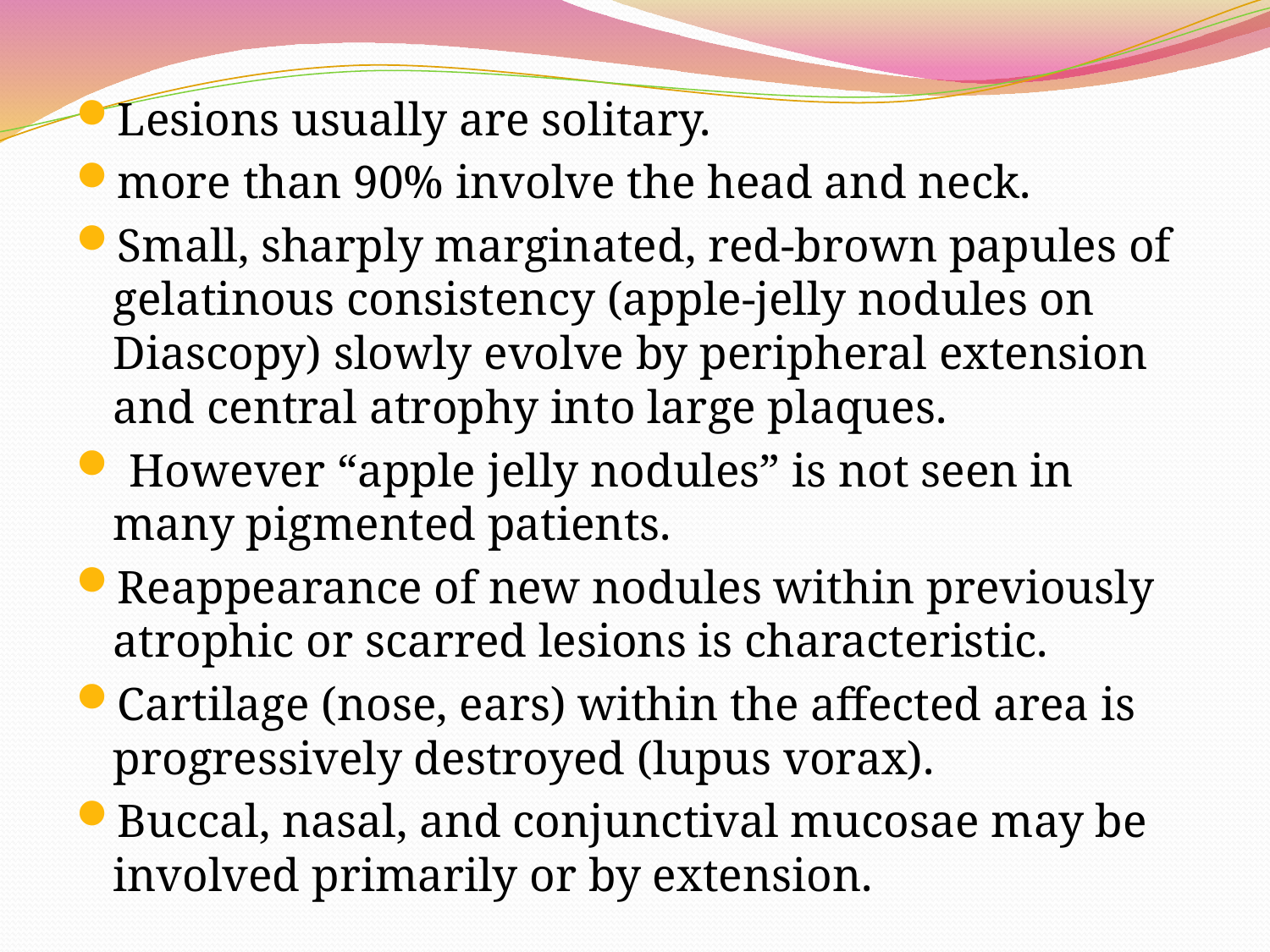

Lesions usually are solitary.
more than 90% involve the head and neck.
Small, sharply marginated, red-brown papules of gelatinous consistency (apple-jelly nodules on Diascopy) slowly evolve by peripheral extension and central atrophy into large plaques.
 However “apple jelly nodules” is not seen in many pigmented patients.
Reappearance of new nodules within previously atrophic or scarred lesions is characteristic.
Cartilage (nose, ears) within the affected area is progressively destroyed (lupus vorax).
Buccal, nasal, and conjunctival mucosae may be involved primarily or by extension.
#